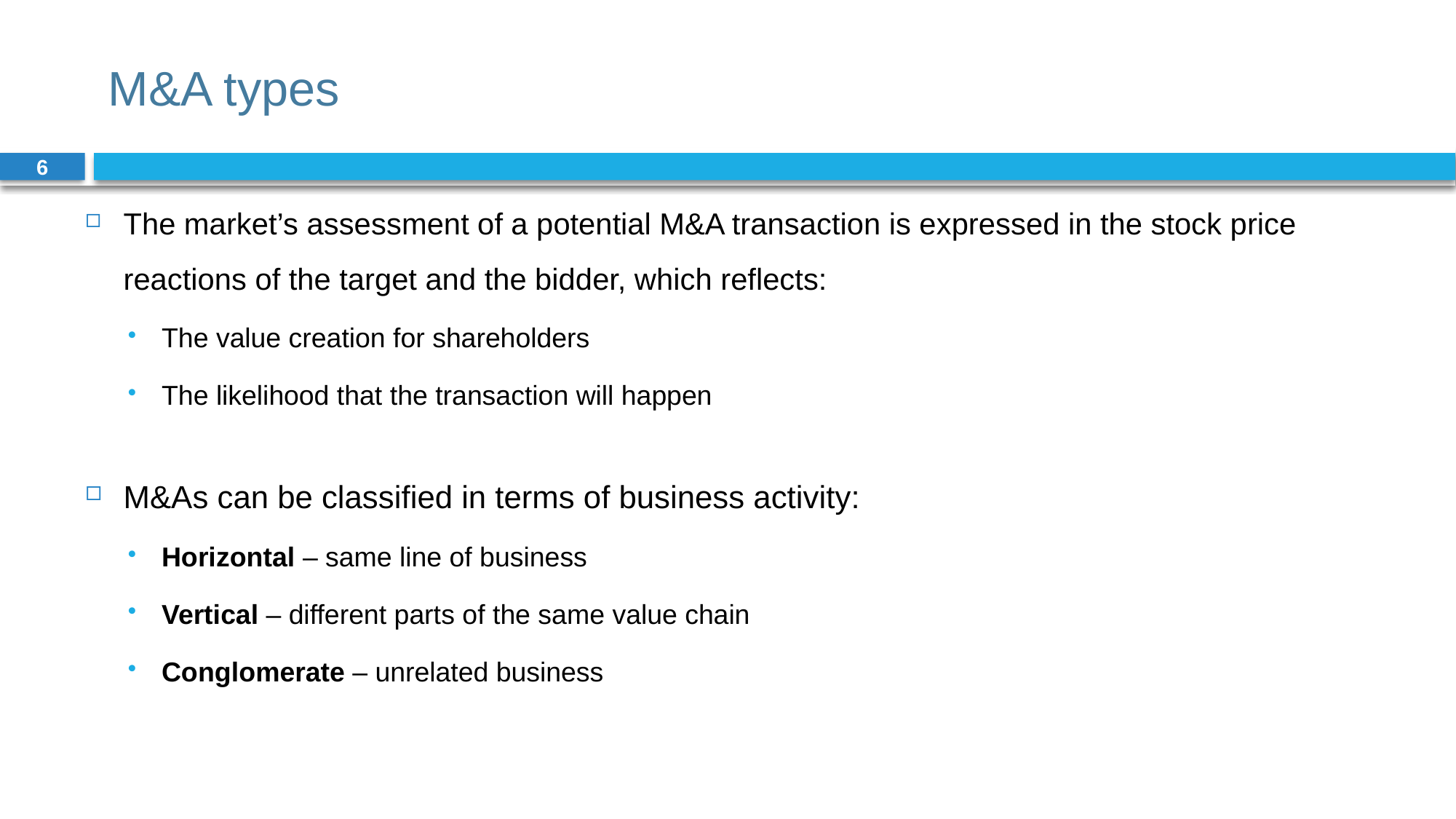

# M&A types
6
The market’s assessment of a potential M&A transaction is expressed in the stock price reactions of the target and the bidder, which reflects:
The value creation for shareholders
The likelihood that the transaction will happen

M&As can be classified in terms of business activity:
Horizontal – same line of business
Vertical – different parts of the same value chain
Conglomerate – unrelated business